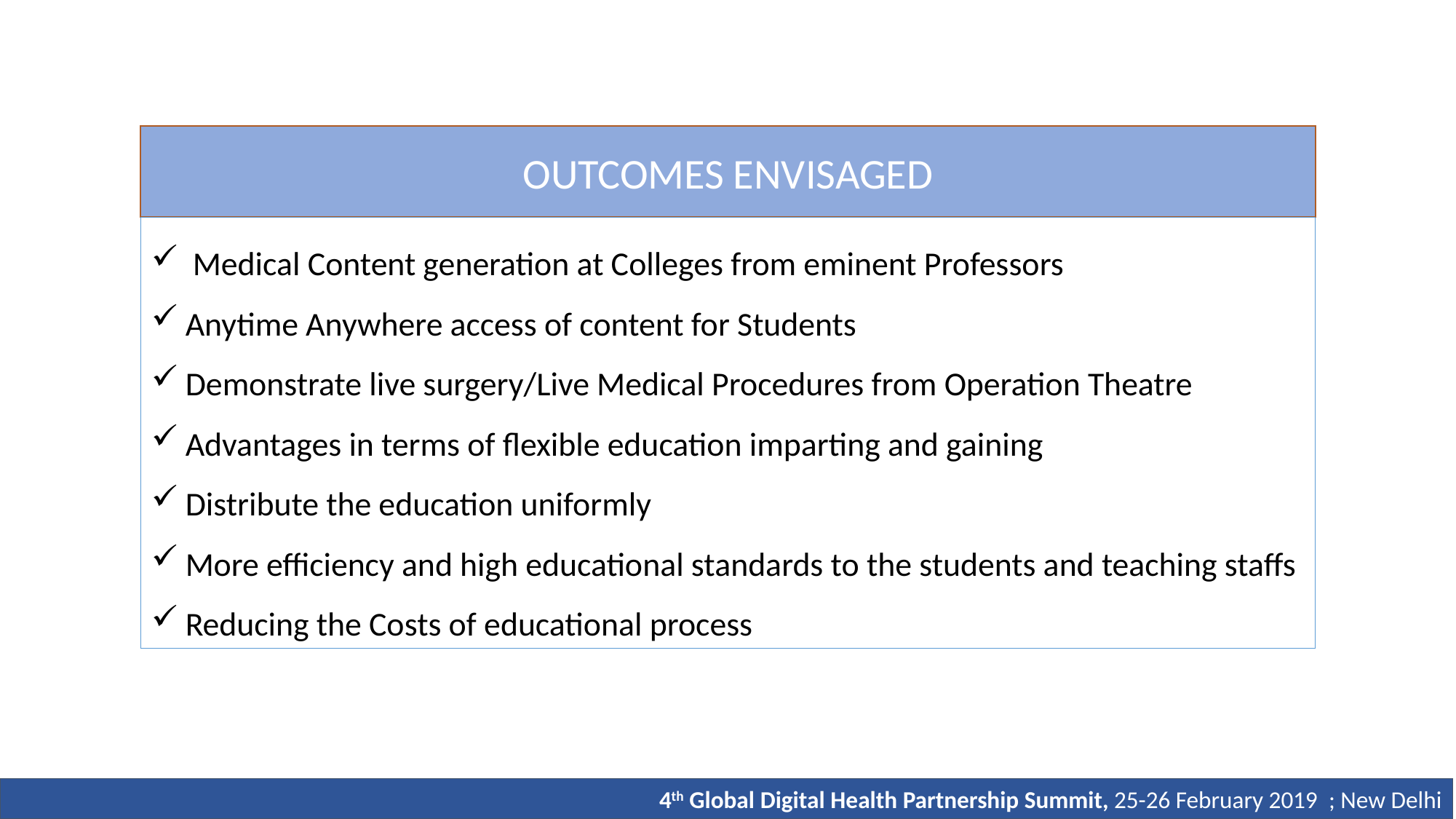

OUTCOMES ENVISAGED
 Medical Content generation at Colleges from eminent Professors
Anytime Anywhere access of content for Students
Demonstrate live surgery/Live Medical Procedures from Operation Theatre
Advantages in terms of flexible education imparting and gaining
Distribute the education uniformly
More efficiency and high educational standards to the students and teaching staffs
Reducing the Costs of educational process